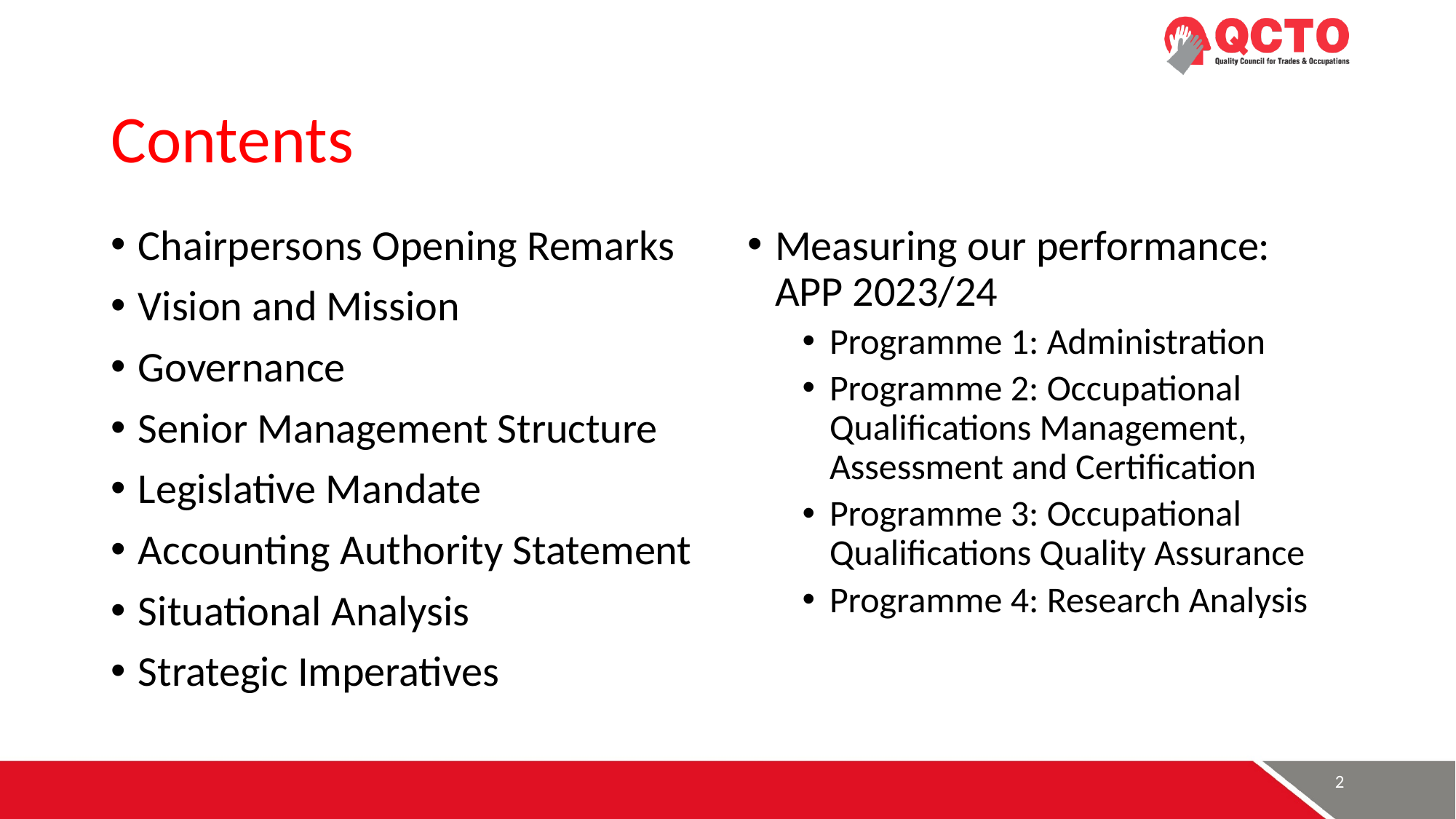

# Contents
Chairpersons Opening Remarks
Vision and Mission
Governance
Senior Management Structure
Legislative Mandate
Accounting Authority Statement
Situational Analysis
Strategic Imperatives
Measuring our performance: APP 2023/24
Programme 1: Administration
Programme 2: Occupational Qualifications Management, Assessment and Certification
Programme 3: Occupational Qualifications Quality Assurance
Programme 4: Research Analysis
2